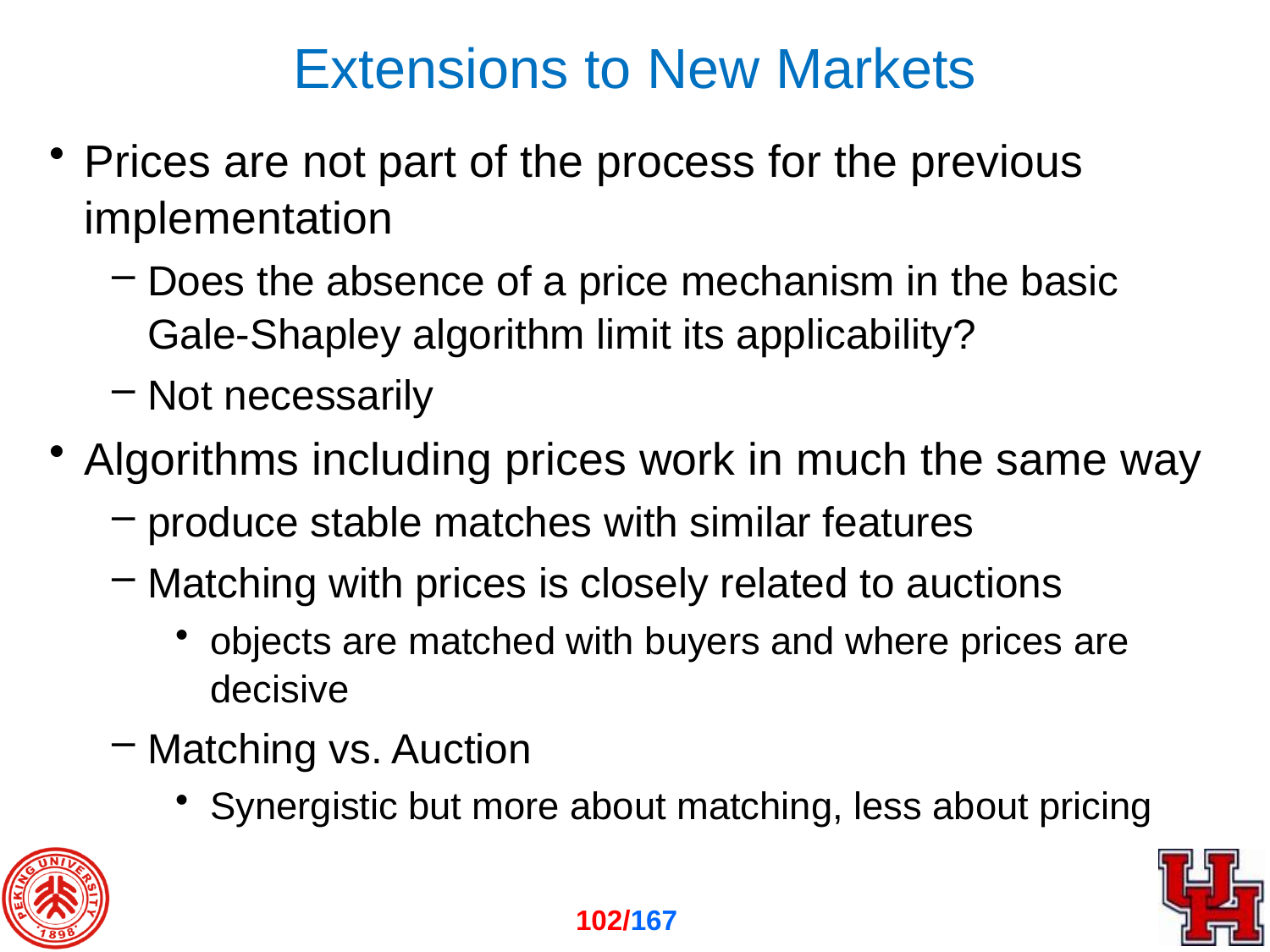

# Extensions to New Markets
Prices are not part of the process for the previous implementation
Does the absence of a price mechanism in the basic Gale-Shapley algorithm limit its applicability?
Not necessarily
Algorithms including prices work in much the same way
produce stable matches with similar features
Matching with prices is closely related to auctions
objects are matched with buyers and where prices are decisive
Matching vs. Auction
Synergistic but more about matching, less about pricing